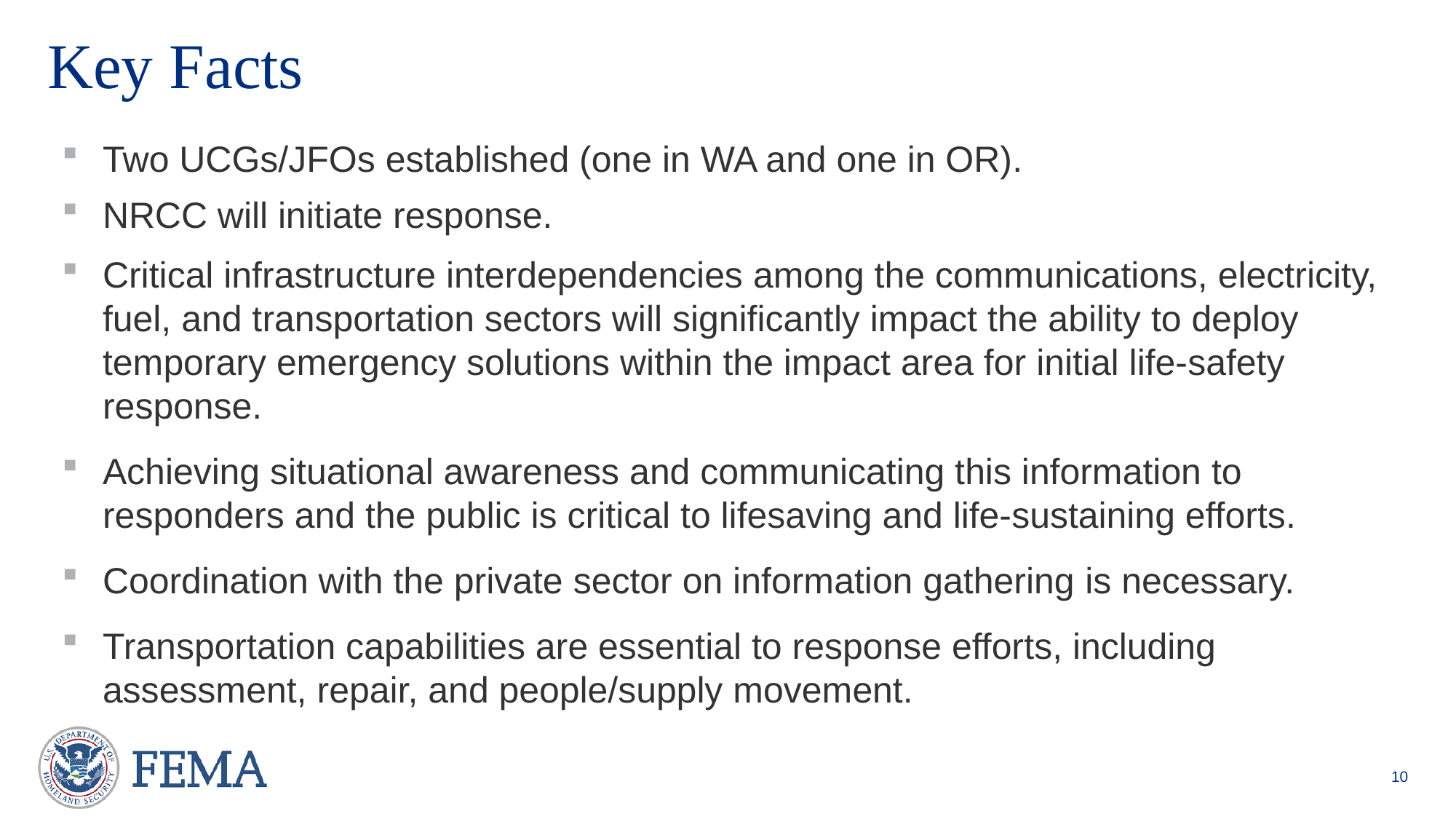

# Key Facts
Two UCGs/JFOs established (one in WA and one in OR).
NRCC will initiate response.
Critical infrastructure interdependencies among the communications, electricity, fuel, and transportation sectors will significantly impact the ability to deploy temporary emergency solutions within the impact area for initial life-safety response.
Achieving situational awareness and communicating this information to responders and the public is critical to lifesaving and life-sustaining efforts.
Coordination with the private sector on information gathering is necessary.
Transportation capabilities are essential to response efforts, including assessment, repair, and people/supply movement.
10